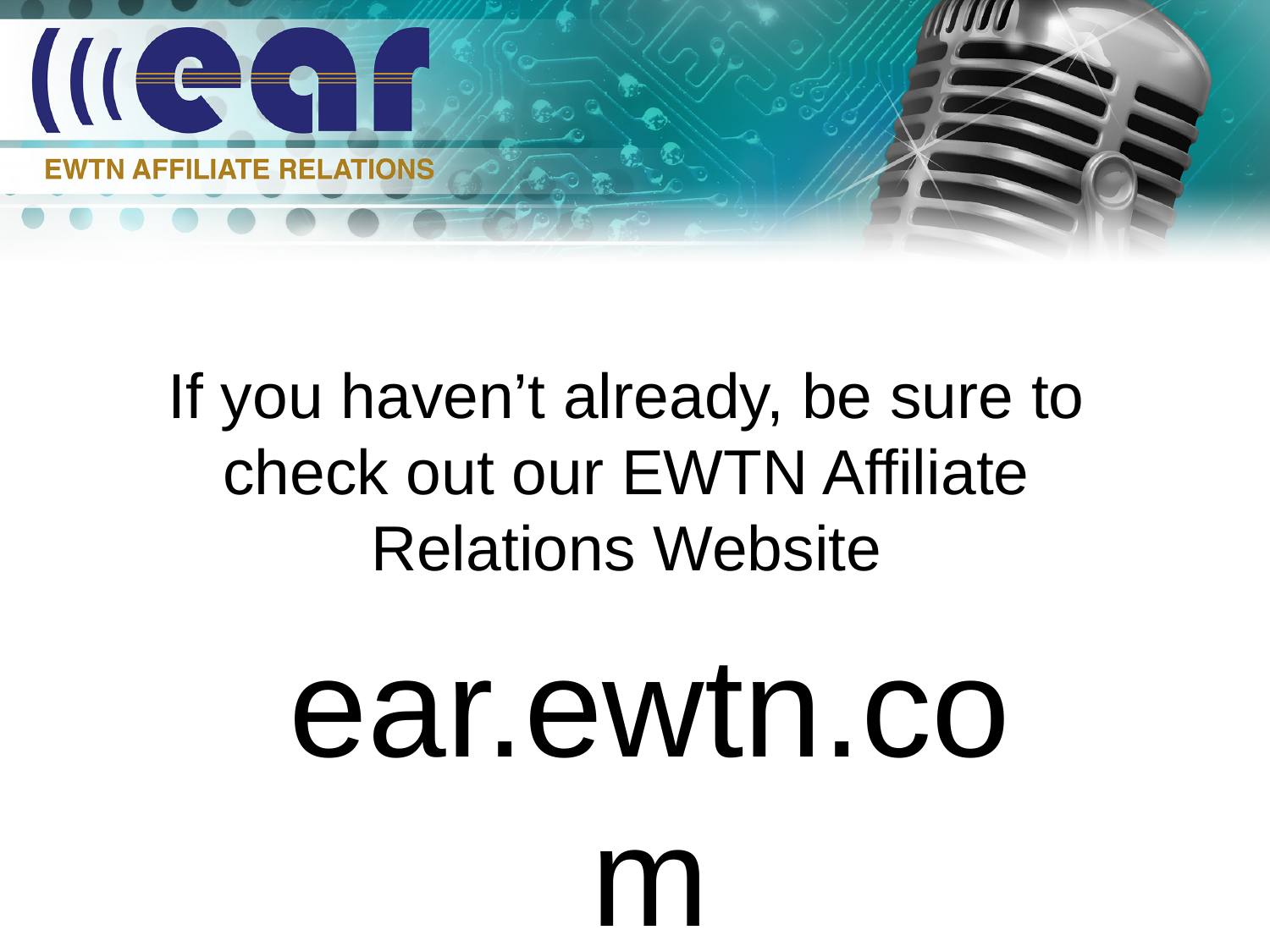

If you haven’t already, be sure to check out our EWTN Affiliate Relations Website
ear.ewtn.com